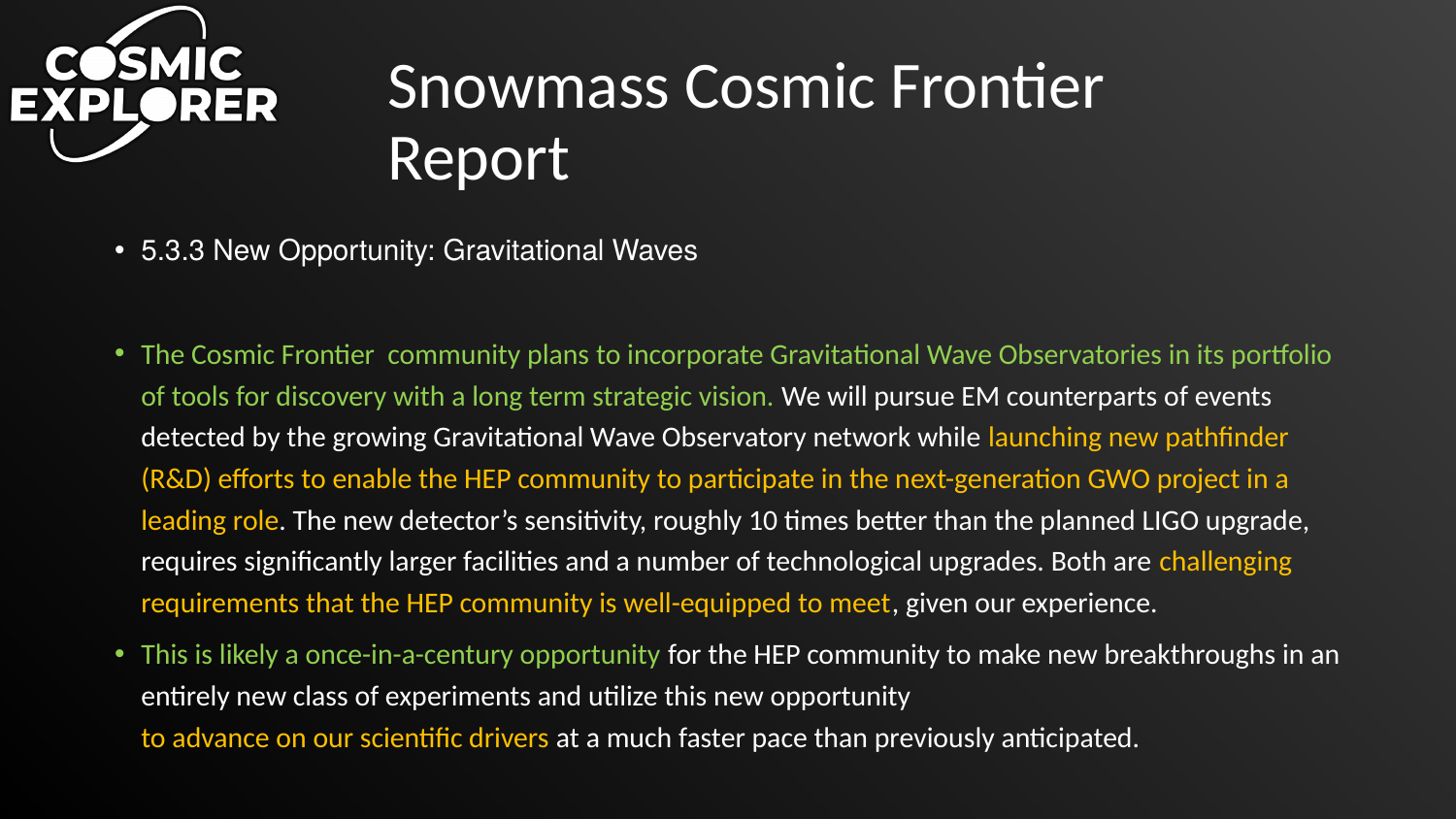

# Snowmass Cosmic Frontier Report
5.3.3 New Opportunity: Gravitational Waves

The Cosmic Frontier  community plans to incorporate Gravitational Wave Observatories in its portfolio of tools for discovery with a long term strategic vision. We will pursue EM counterparts of events detected by the growing Gravitational Wave Observatory network while launching new pathfinder (R&D) efforts to enable the HEP community to participate in the next-generation GWO project in a leading role. The new detector’s sensitivity, roughly 10 times better than the planned LIGO upgrade, requires significantly larger facilities and a number of technological upgrades. Both are challenging requirements that the HEP community is well-equipped to meet, given our experience.
This is likely a once-in-a-century opportunity for the HEP community to make new breakthroughs in an entirely new class of experiments and utilize this new opportunity
to advance on our scientific drivers at a much faster pace than previously anticipated.